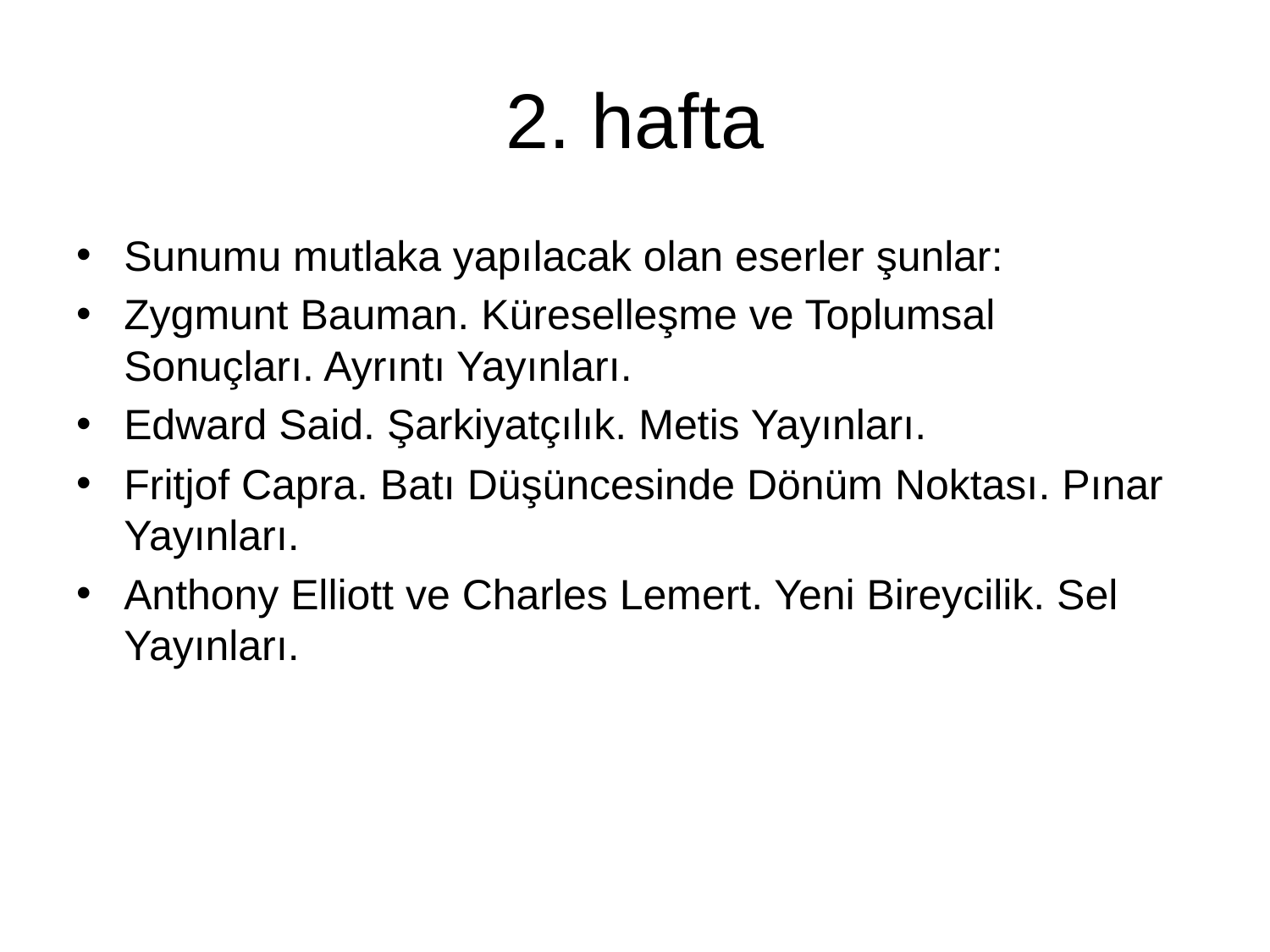

# 2. hafta
Sunumu mutlaka yapılacak olan eserler şunlar:
Zygmunt Bauman. Küreselleşme ve Toplumsal Sonuçları. Ayrıntı Yayınları.
Edward Said. Şarkiyatçılık. Metis Yayınları.
Fritjof Capra. Batı Düşüncesinde Dönüm Noktası. Pınar Yayınları.
Anthony Elliott ve Charles Lemert. Yeni Bireycilik. Sel Yayınları.